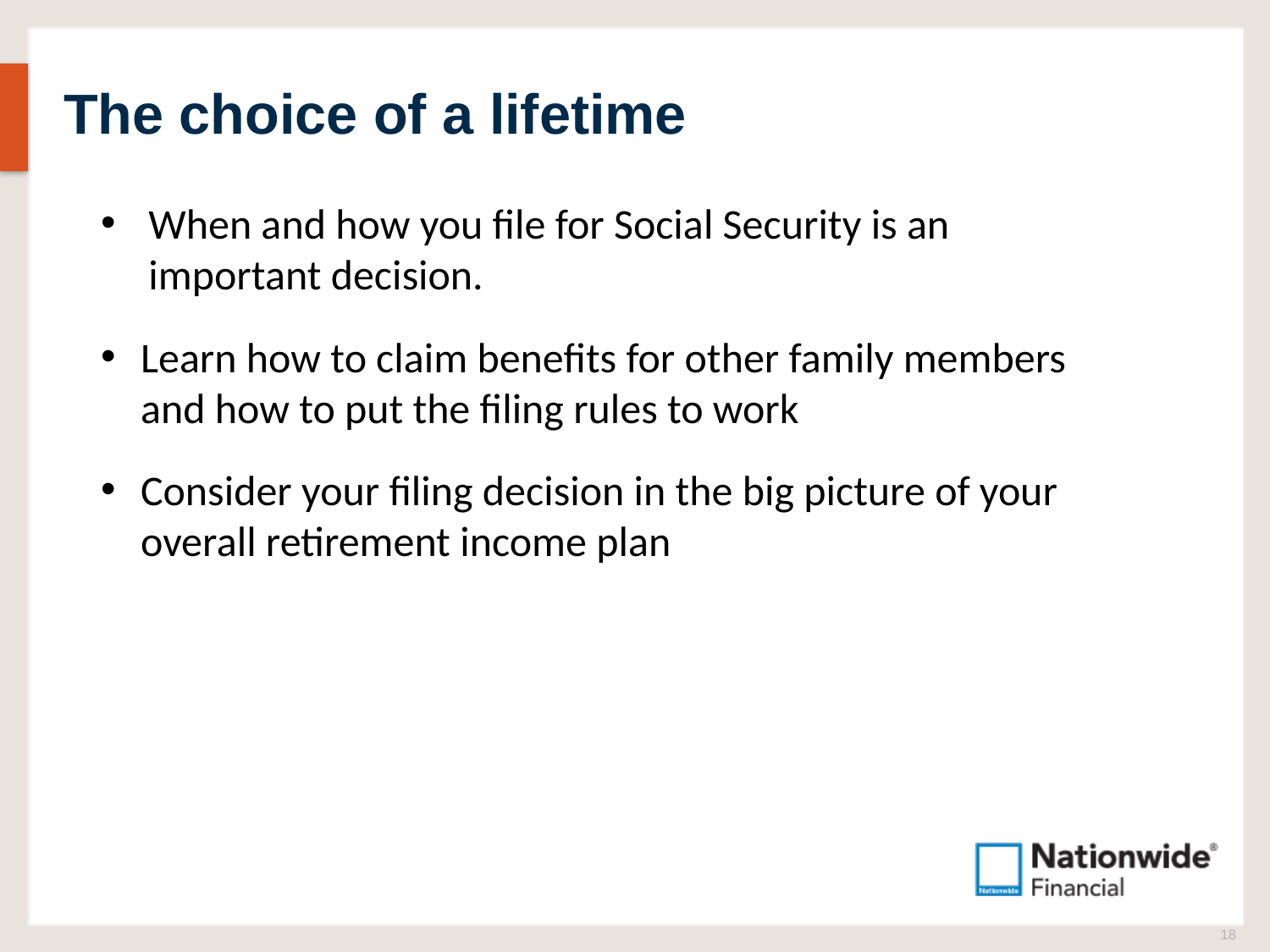

# The choice of a lifetime
When and how you file for Social Security is an important decision.
Learn how to claim benefits for other family members and how to put the filing rules to work
Consider your filing decision in the big picture of your overall retirement income plan
18